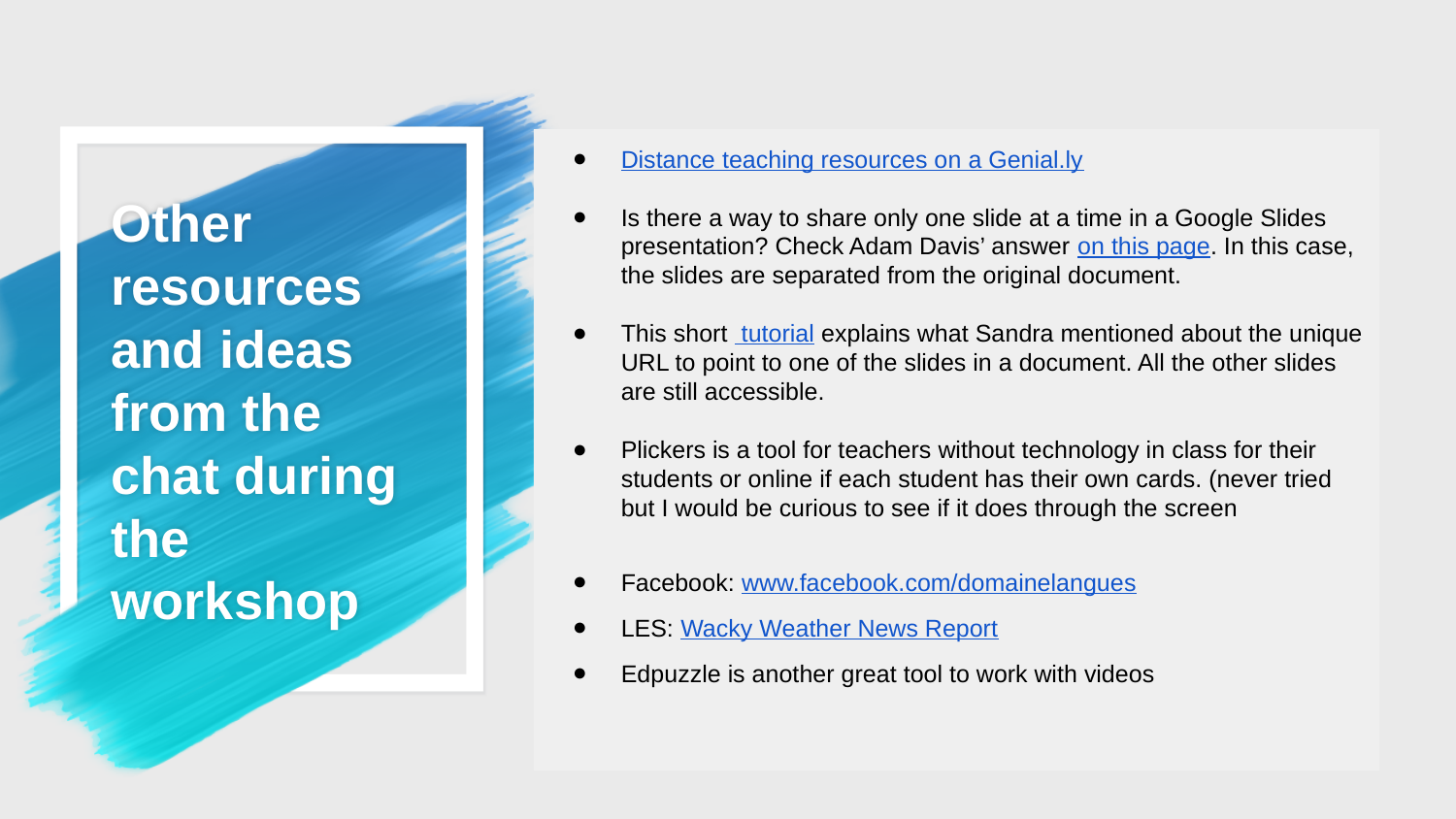

Distance teaching resources on a Genial.ly

Is there a way to share only one slide at a time in a Google Slides presentation? Check Adam Davis’ answer on this page. In this case, the slides are separated from the original document.

This short  tutorial explains what Sandra mentioned about the unique URL to point to one of the slides in a document. All the other slides are still accessible.

Plickers is a tool for teachers without technology in class for their students or online if each student has their own cards. (never tried but I would be curious to see if it does through the screen

Facebook: www.facebook.com/domainelangues
LES: Wacky Weather News Report
Edpuzzle is another great tool to work with videos

# Other resources and ideas from the chat during the workshop